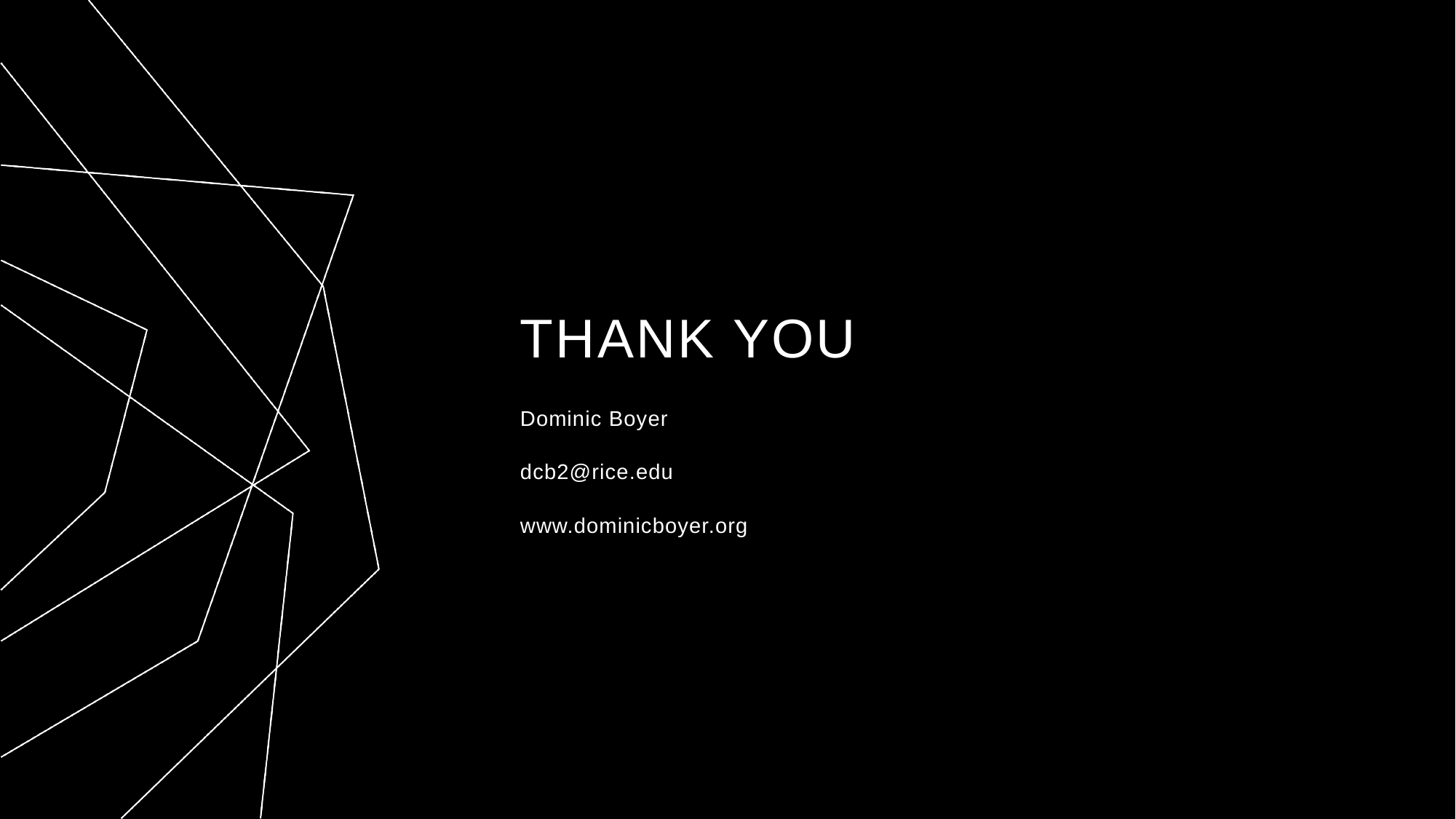

# THANK YOU
Dominic Boyer
dcb2@rice.edu
www.dominicboyer.org